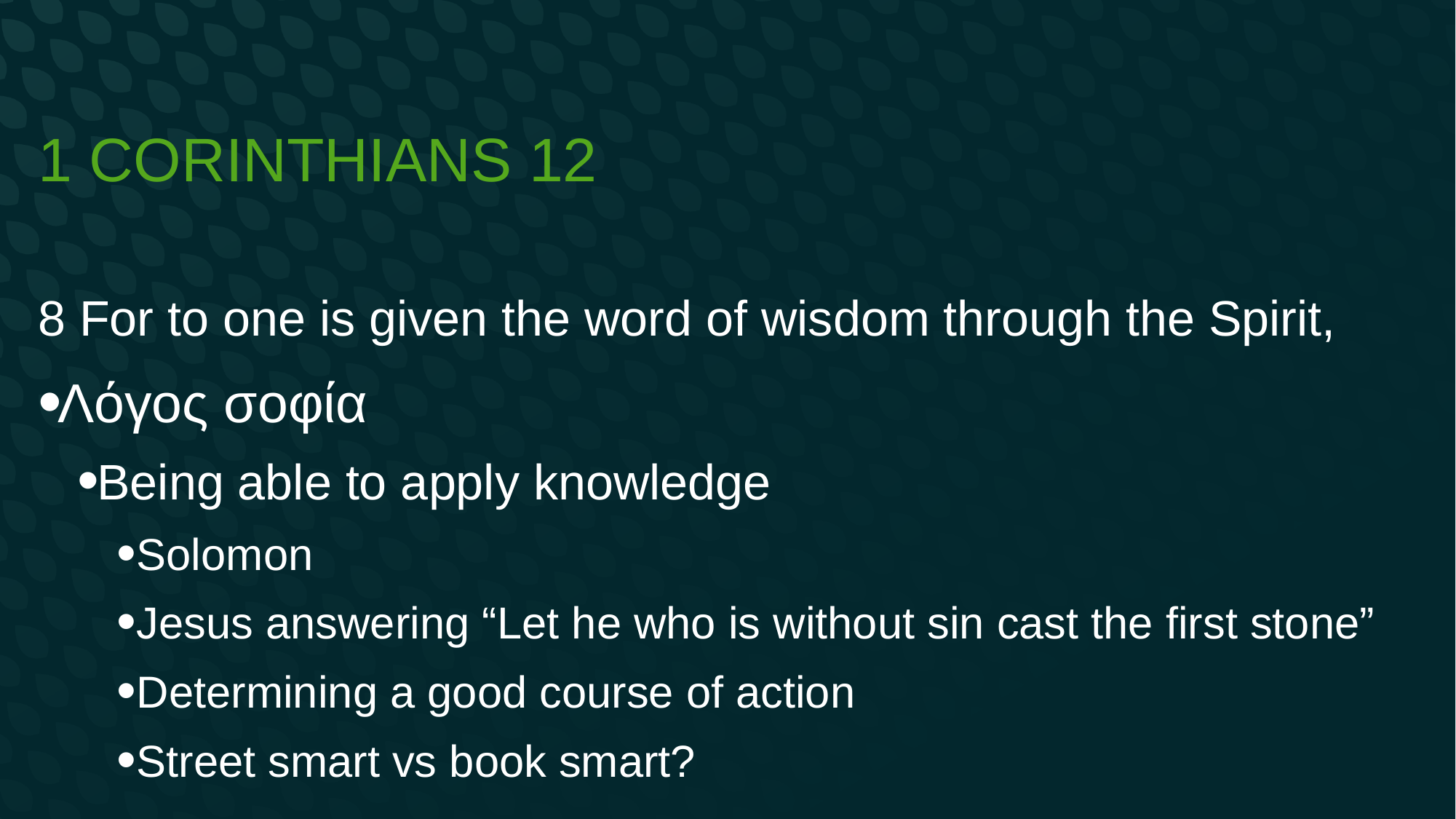

# 1 Corinthians 12
8 For to one is given the word of wisdom through the Spirit,
Λόγος σοφία
Being able to apply knowledge
Solomon
Jesus answering “Let he who is without sin cast the first stone”
Determining a good course of action
Street smart vs book smart?